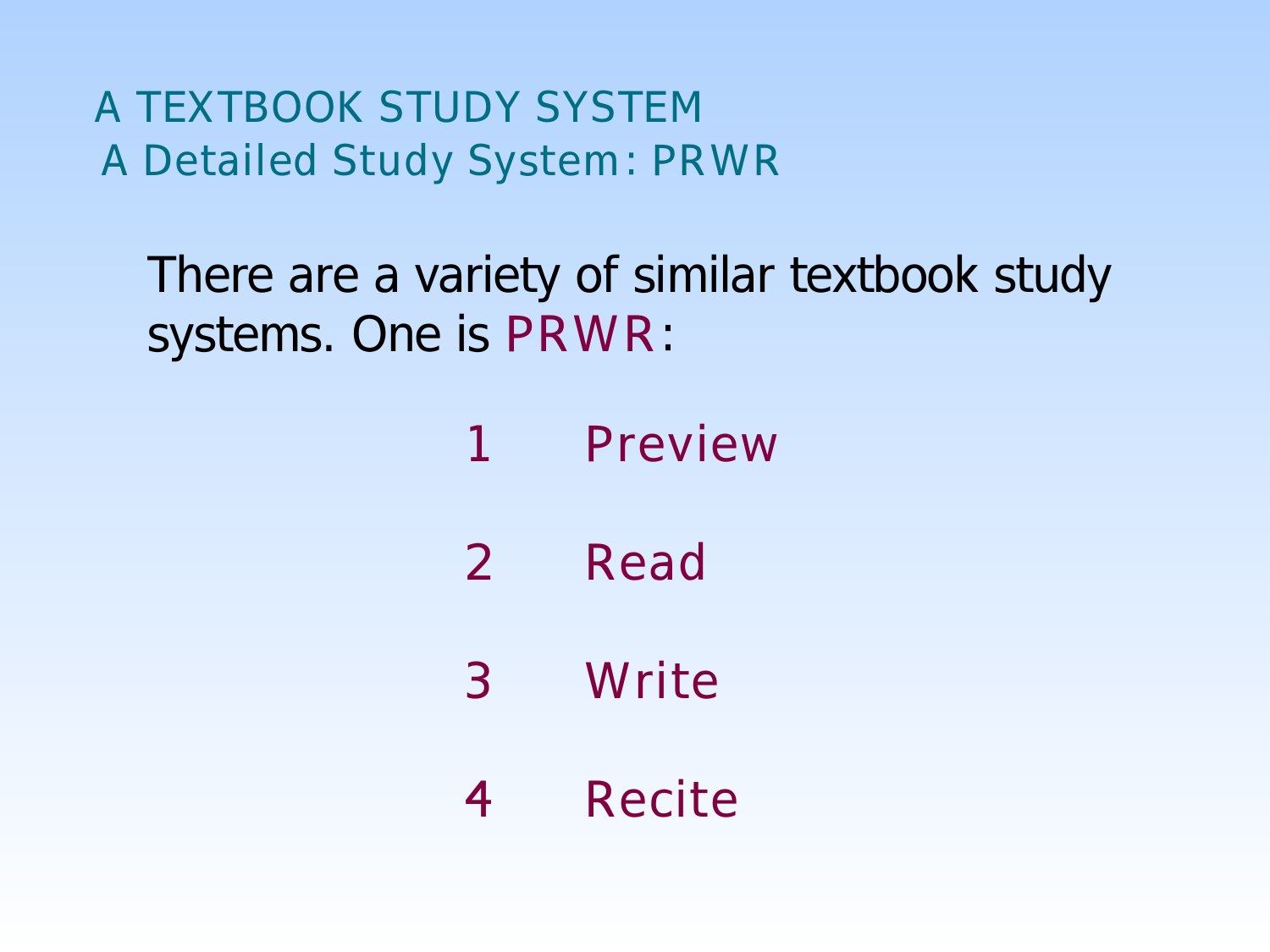

A TEXTBOOK STUDY SYSTEM
A Detailed Study System: PRWR
There are a variety of similar textbook study systems. One is PRWR:
1	Preview

2	Read

3	Write

4	Recite